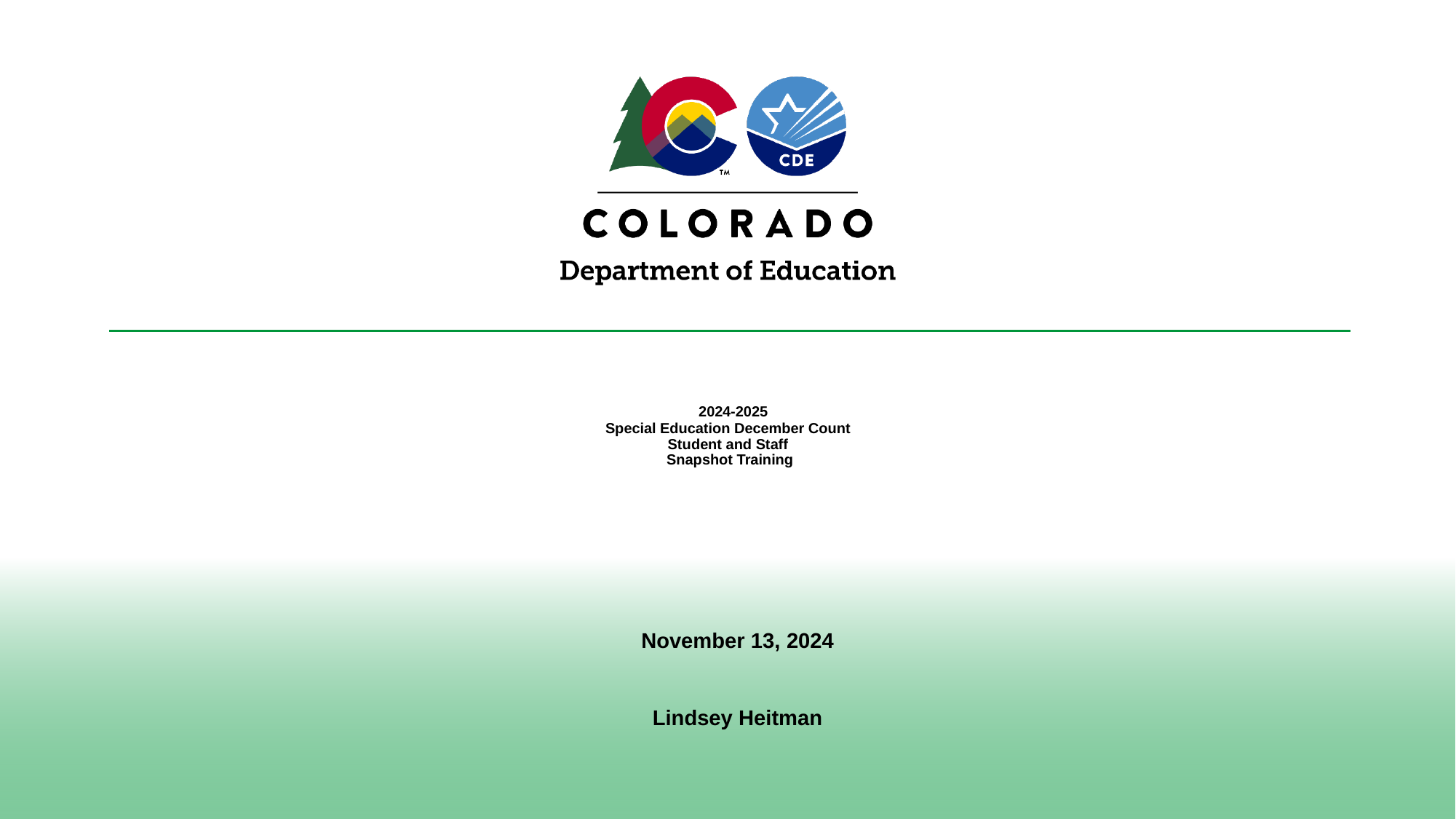

# 2024-2025 Special Education December Count Student and Staff Snapshot Training

November 13, 2024

Lindsey Heitman